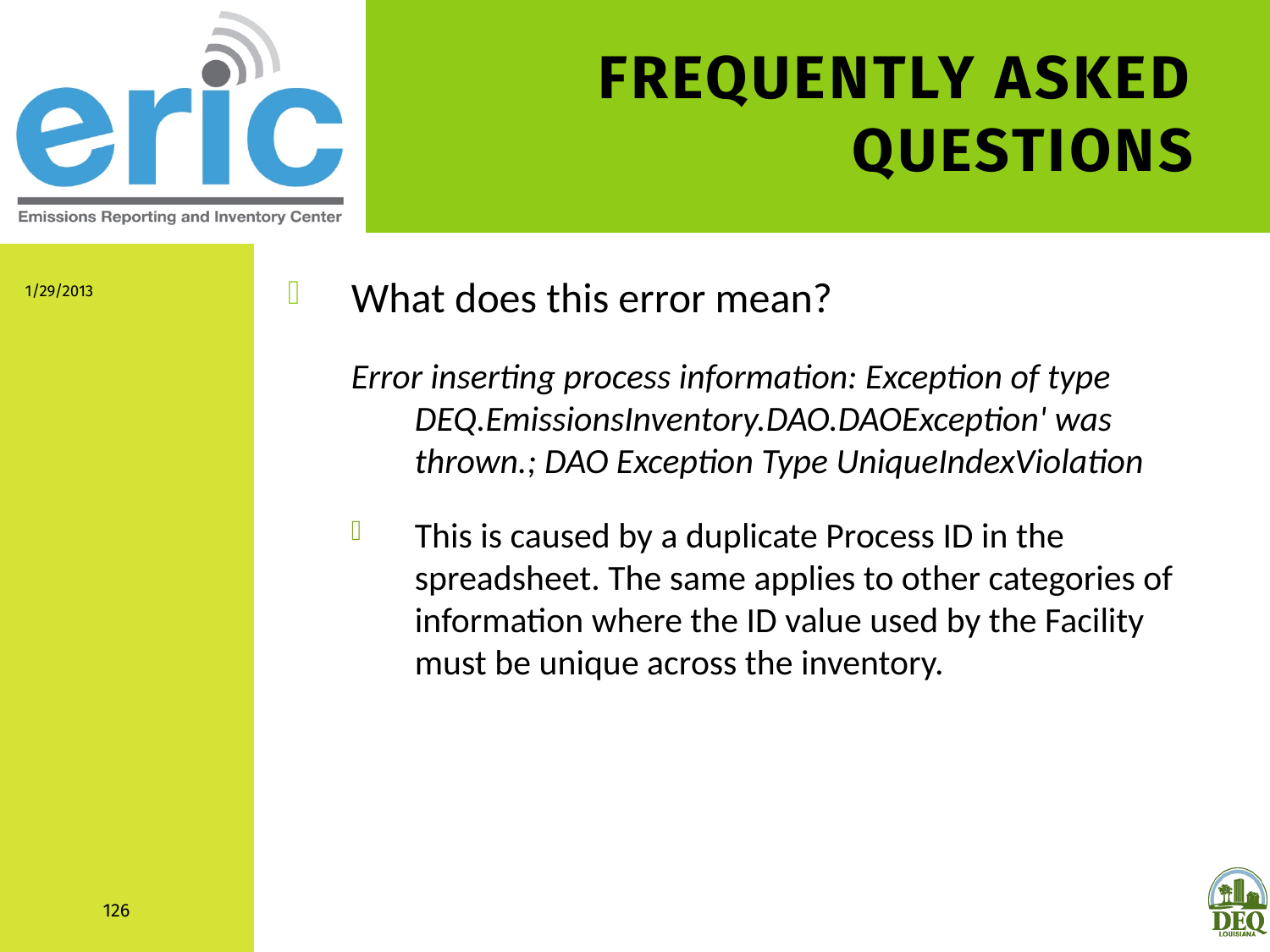

# Frequently Asked Questions
1/29/2013
What does this error mean?
Error inserting process information: Exception of type DEQ.EmissionsInventory.DAO.DAOException' was thrown.; DAO Exception Type UniqueIndexViolation
This is caused by a duplicate Process ID in the spreadsheet. The same applies to other categories of information where the ID value used by the Facility must be unique across the inventory.

126